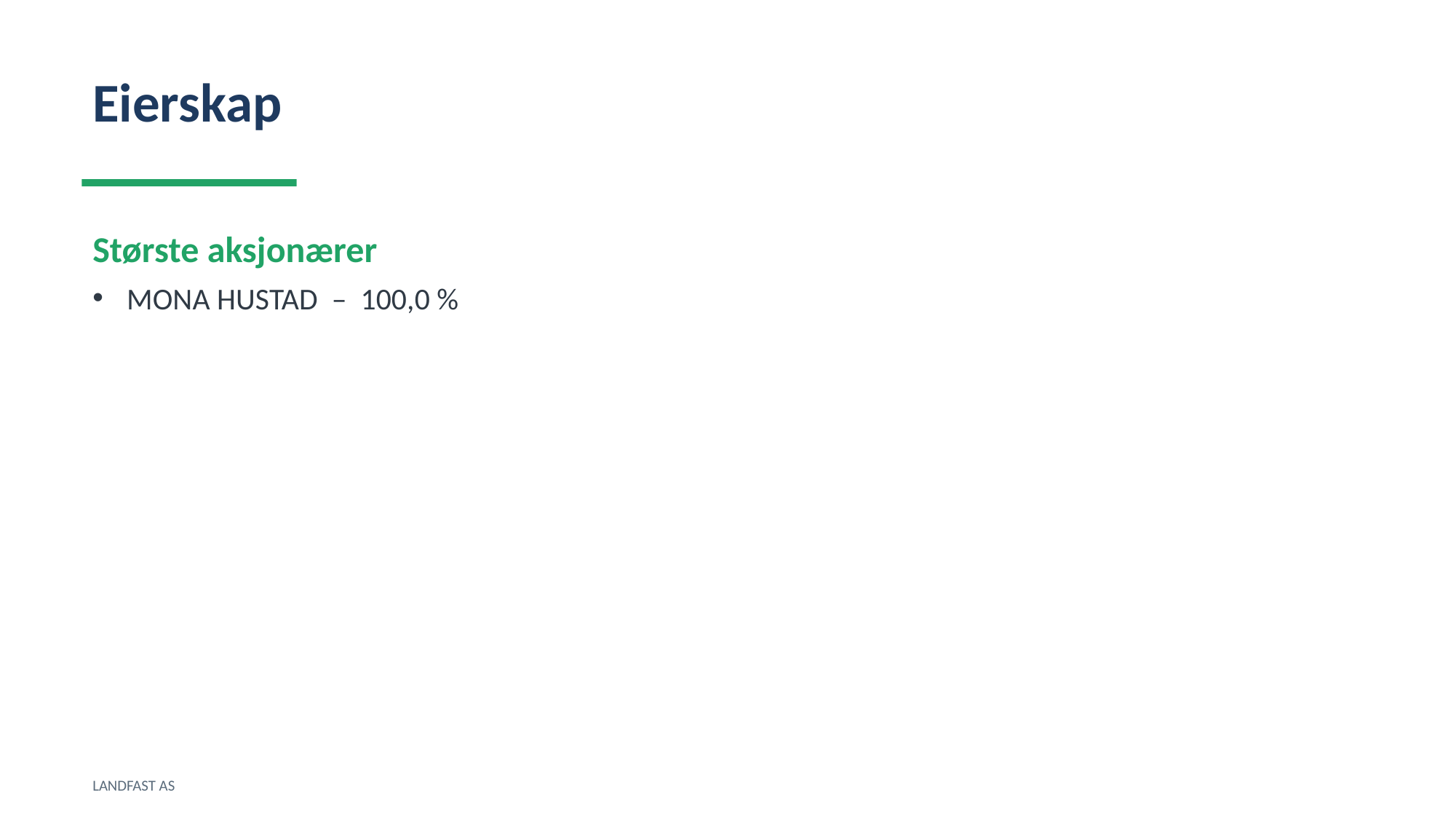

Eierskap

Største aksjonærer
MONA HUSTAD  –  100,0 %
LANDFAST AS